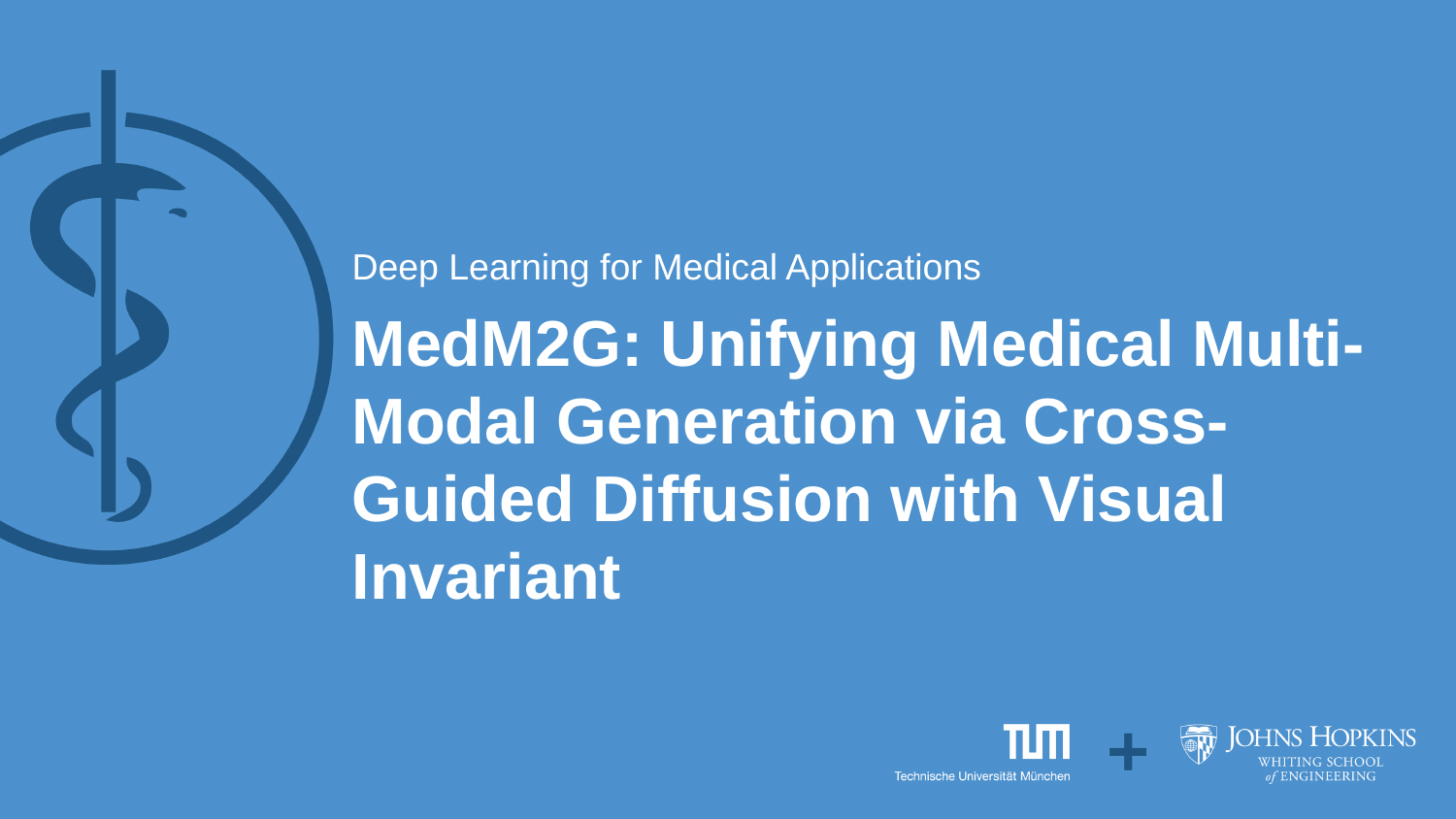

Deep Learning for Medical Applications
# MedM2G: Unifying Medical Multi-Modal Generation via Cross-Guided Diffusion with Visual Invariant